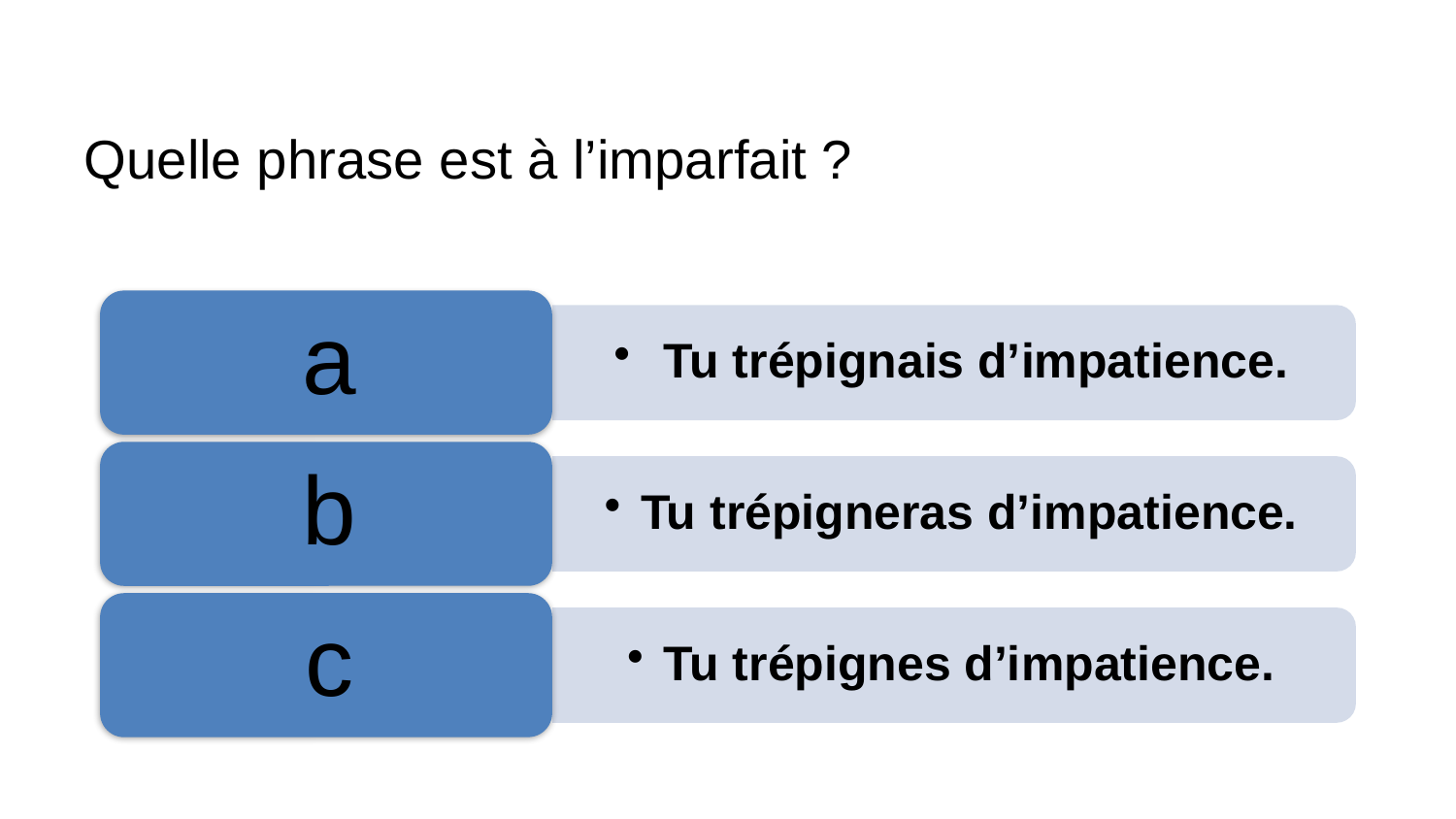

# Quelle phrase est à l’imparfait ?
 Tu trépignais d’impatience.
a
Tu trépigneras d’impatience.
b
Tu trépignes d’impatience.
c